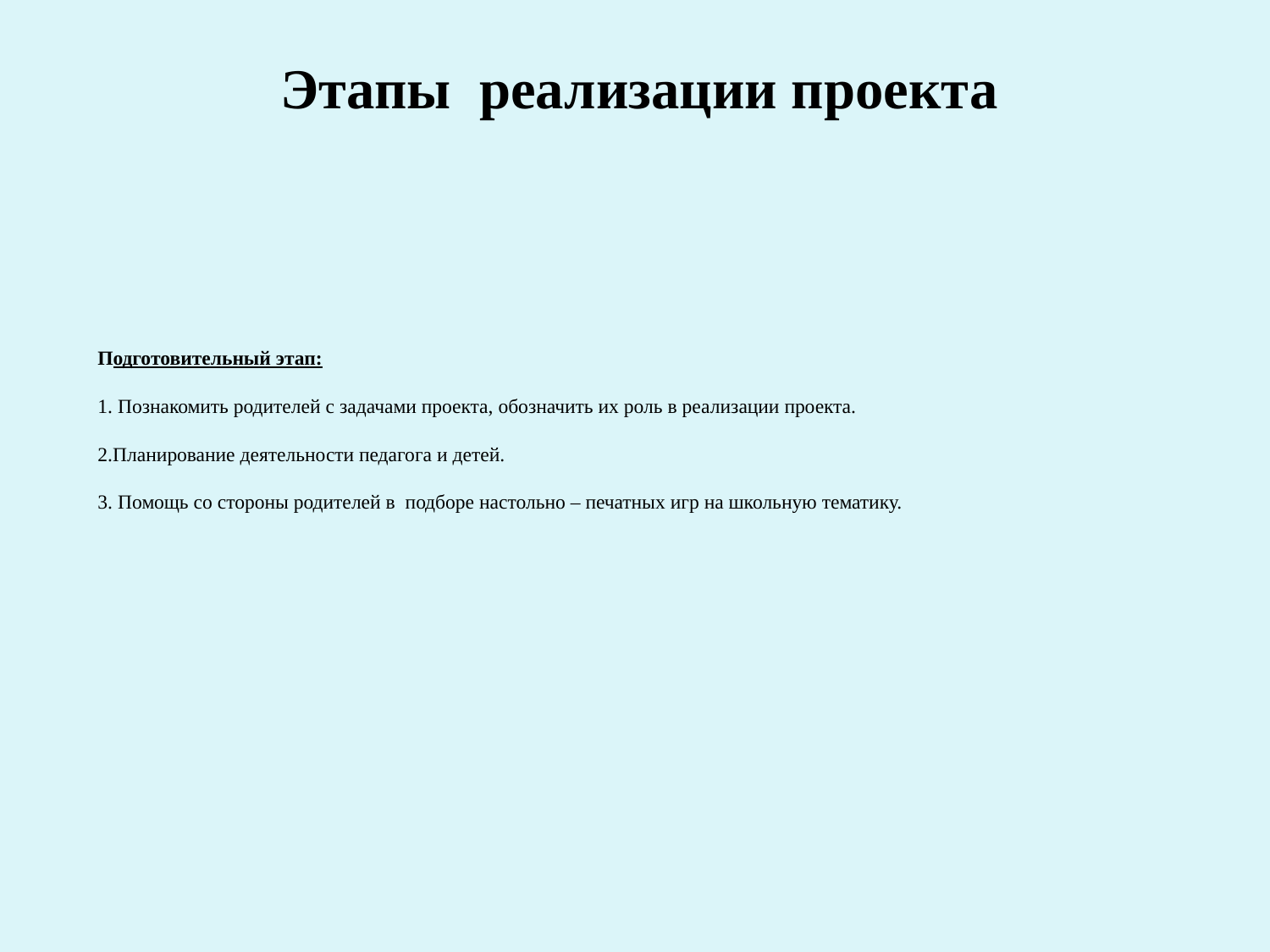

Этапы  реализации проекта
# Подготовительный этап: 1. Познакомить родителей с задачами проекта, обозначить их роль в реализации проекта. 2.Планирование деятельности педагога и детей. 3. Помощь со стороны родителей в  подборе настольно – печатных игр на школьную тематику.